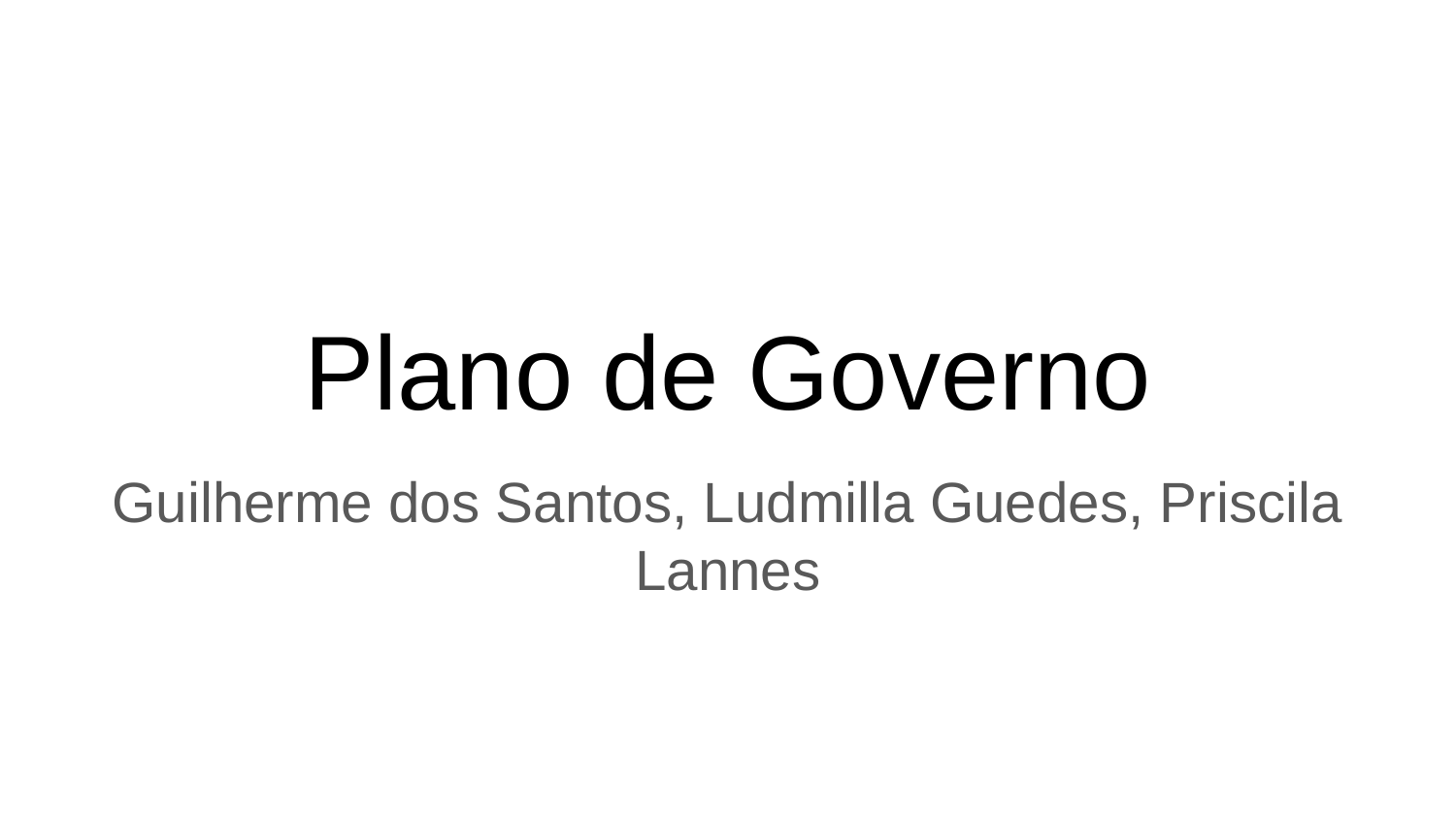

# Plano de Governo
Guilherme dos Santos, Ludmilla Guedes, Priscila Lannes